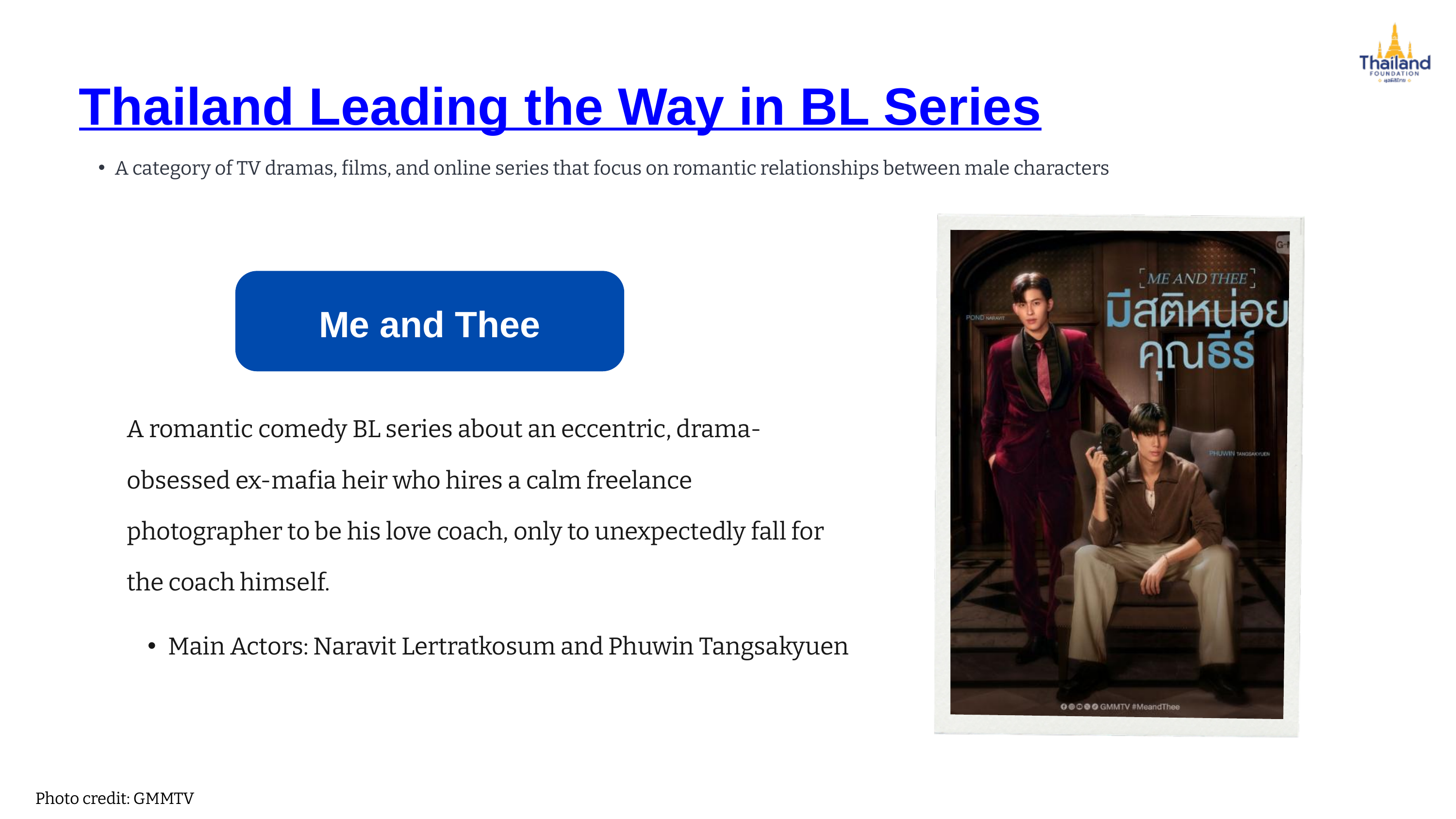

Thailand Leading the Way in BL Series
A category of TV dramas, films, and online series that focus on romantic relationships between male characters

Me and Thee
A romantic comedy BL series about an eccentric, drama-obsessed ex-mafia heir who hires a calm freelance photographer to be his love coach, only to unexpectedly fall for the coach himself.

Main Actors: Naravit Lertratkosum and Phuwin Tangsakyuen
Photo credit: GMMTV